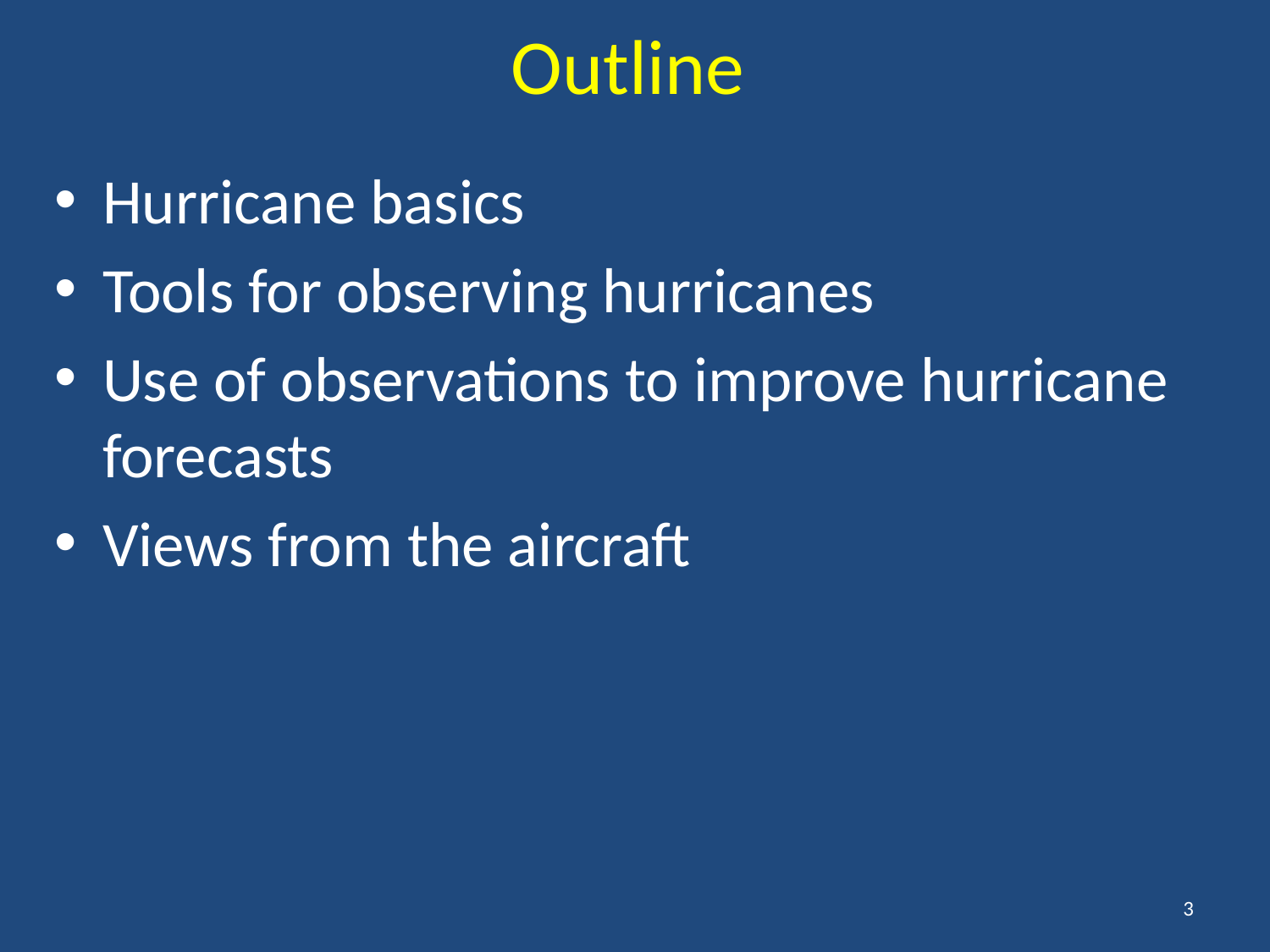

Outline
Hurricane basics
Tools for observing hurricanes
Use of observations to improve hurricane forecasts
Views from the aircraft

3